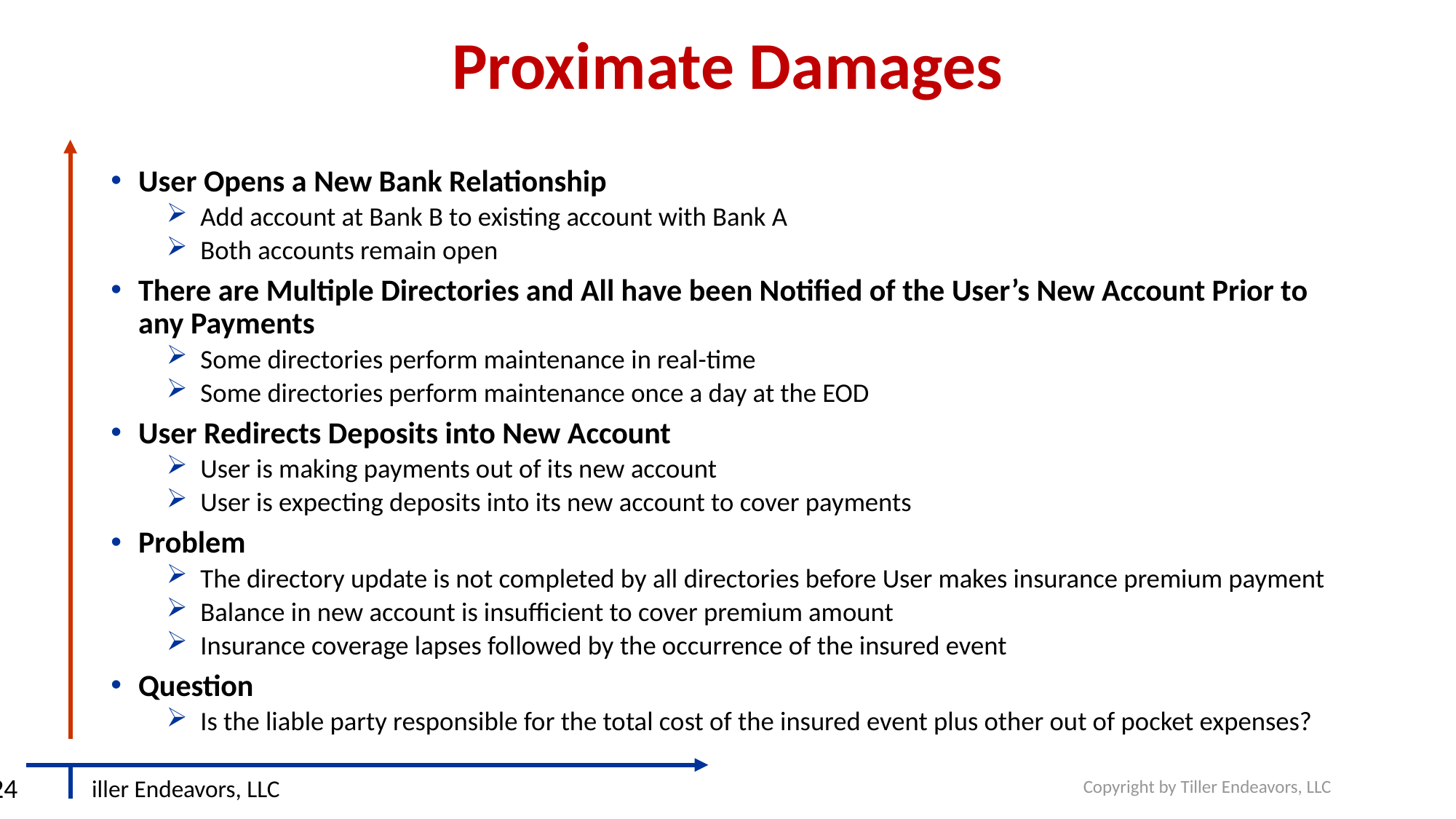

# Proximate Damages
User Opens a New Bank Relationship
Add account at Bank B to existing account with Bank A
Both accounts remain open
There are Multiple Directories and All have been Notified of the User’s New Account Prior to any Payments
Some directories perform maintenance in real-time
Some directories perform maintenance once a day at the EOD
User Redirects Deposits into New Account
User is making payments out of its new account
User is expecting deposits into its new account to cover payments
Problem
The directory update is not completed by all directories before User makes insurance premium payment
Balance in new account is insufficient to cover premium amount
Insurance coverage lapses followed by the occurrence of the insured event
Question
Is the liable party responsible for the total cost of the insured event plus other out of pocket expenses?